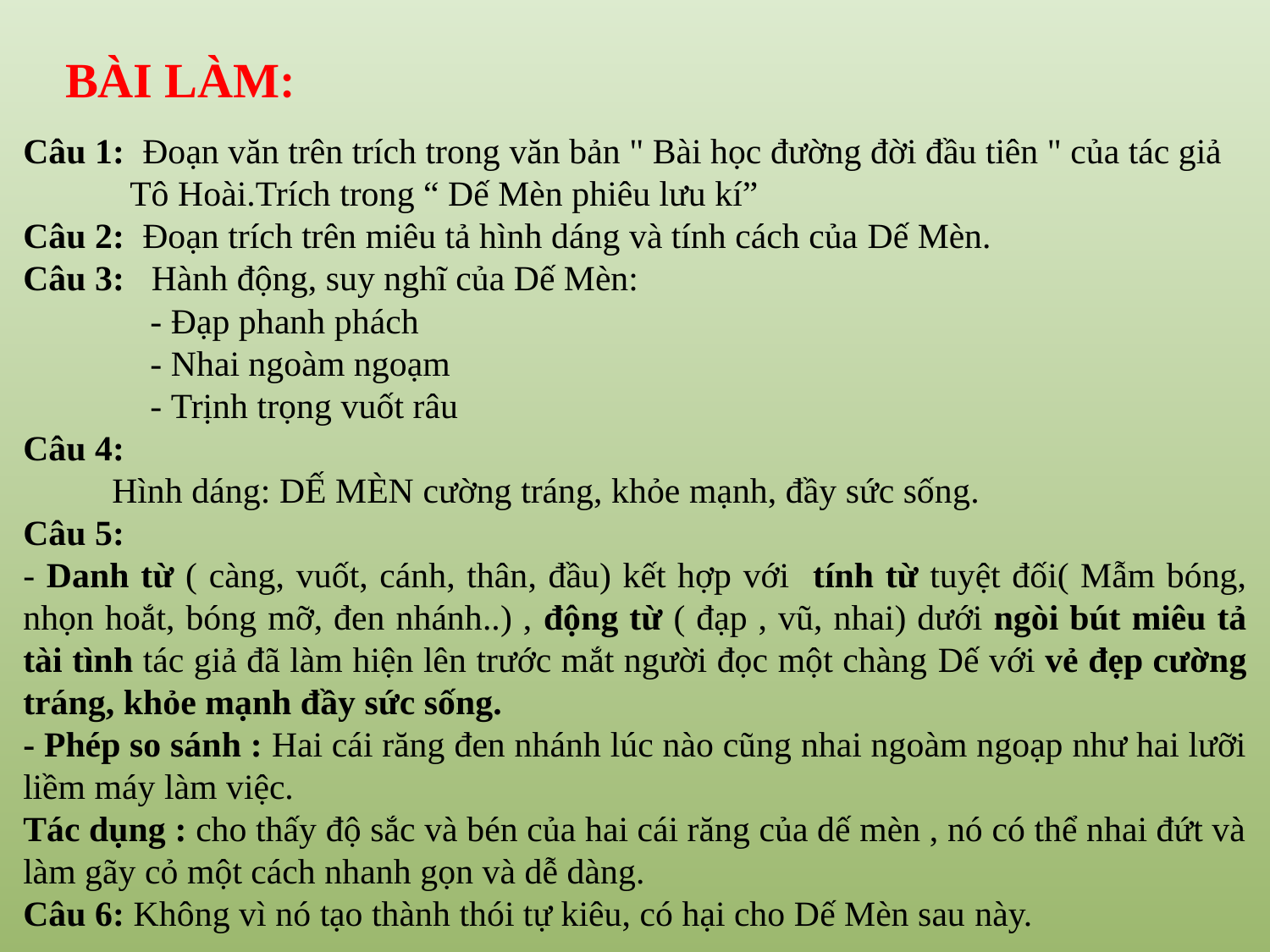

BÀI LÀM:
Câu 1:  Đoạn văn trên trích trong văn bản " Bài học đường đời đầu tiên " của tác giả
            Tô Hoài.Trích trong “ Dế Mèn phiêu lưu kí”
Câu 2:  Đoạn trích trên miêu tả hình dáng và tính cách của Dế Mèn.
Câu 3:   Hành động, suy nghĩ của Dế Mèn:
- Đạp phanh phách
- Nhai ngoàm ngoạm
- Trịnh trọng vuốt râu
Câu 4:
          Hình dáng: DẾ MÈN cường tráng, khỏe mạnh, đầy sức sống.
Câu 5:
- Danh từ ( càng, vuốt, cánh, thân, đầu) kết hợp với  tính từ tuyệt đối( Mẫm bóng, nhọn hoắt, bóng mỡ, đen nhánh..) , động từ ( đạp , vũ, nhai) dưới ngòi bút miêu tả tài tình tác giả đã làm hiện lên trước mắt người đọc một chàng Dế với vẻ đẹp cường tráng, khỏe mạnh đầy sức sống.
- Phép so sánh : Hai cái răng đen nhánh lúc nào cũng nhai ngoàm ngoạp như hai lưỡi liềm máy làm việc.
Tác dụng : cho thấy độ sắc và bén của hai cái răng của dế mèn , nó có thể nhai đứt và làm gãy cỏ một cách nhanh gọn và dễ dàng.
Câu 6: Không vì nó tạo thành thói tự kiêu, có hại cho Dế Mèn sau này.